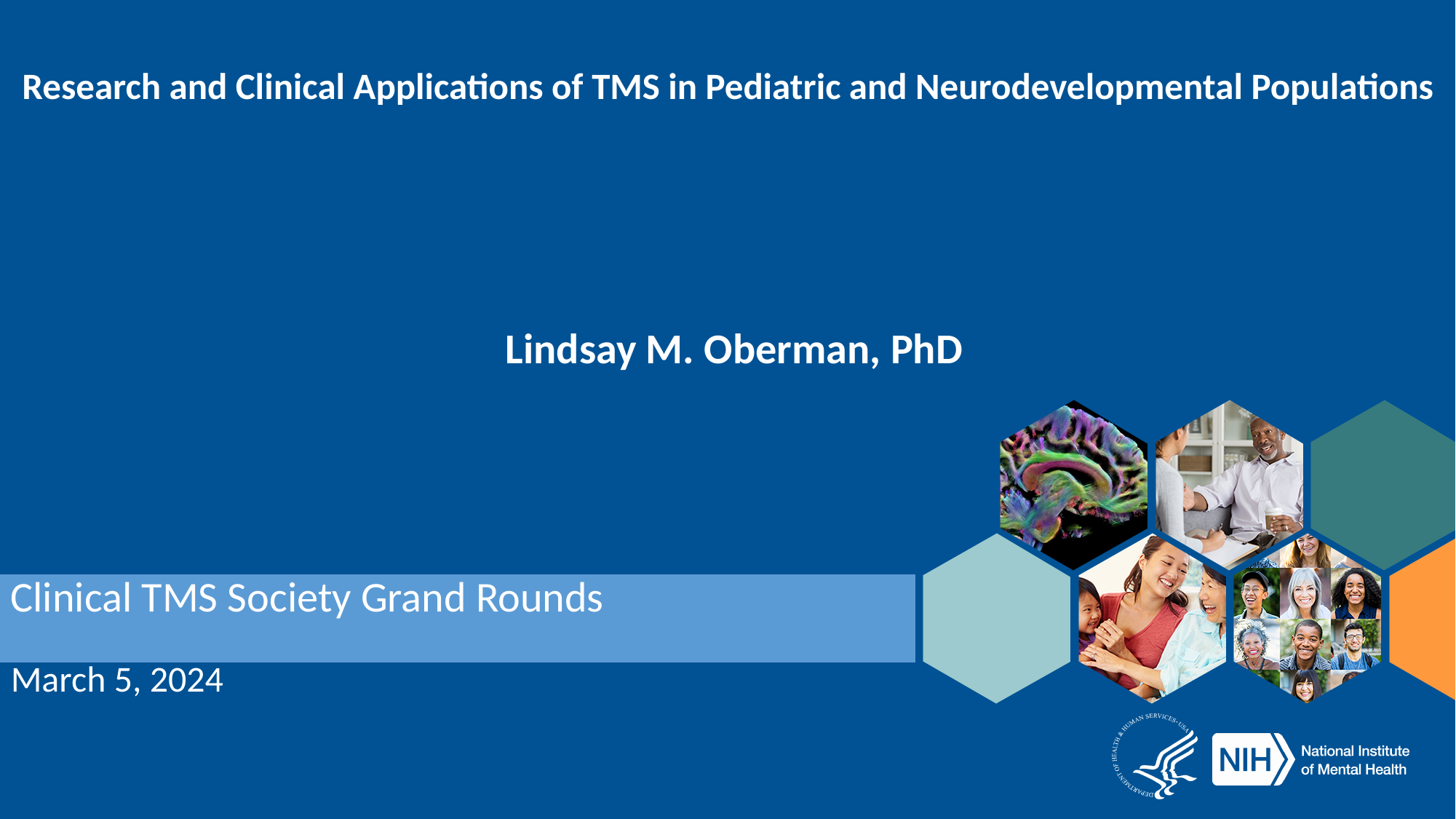

# Research and Clinical Applications of TMS in Pediatric and Neurodevelopmental Populations

Lindsay M. Oberman, PhD
Clinical TMS Society Grand Rounds

March 5, 2024